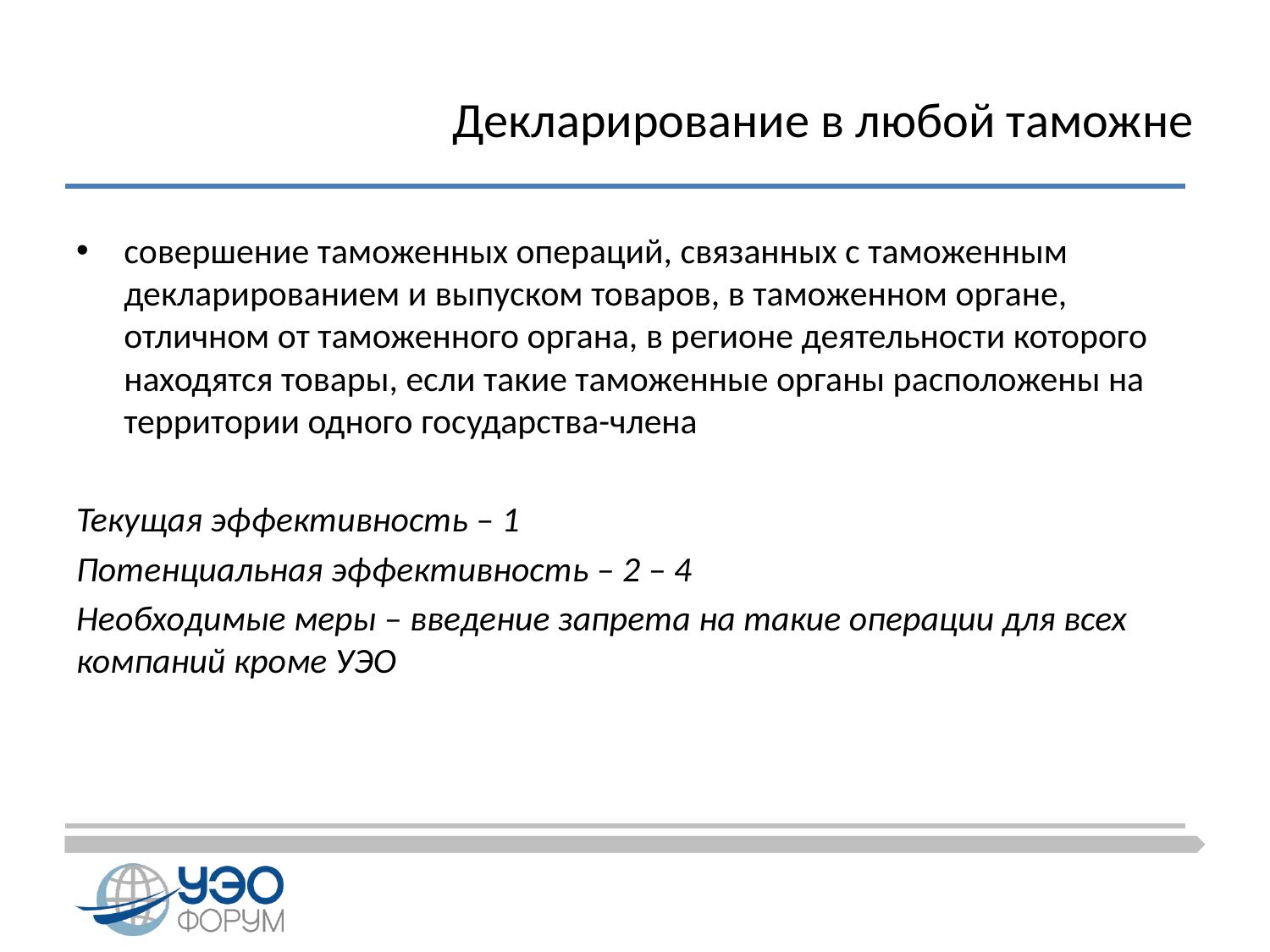

# Декларирование в любой таможне
совершение таможенных операций, связанных с таможенным декларированием и выпуском товаров, в таможенном органе, отличном от таможенного органа, в регионе деятельности которого находятся товары, если такие таможенные органы расположены на территории одного государства-члена

Текущая эффективность – 1
Потенциальная эффективность – 2 – 4
Необходимые меры – введение запрета на такие операции для всех компаний кроме УЭО